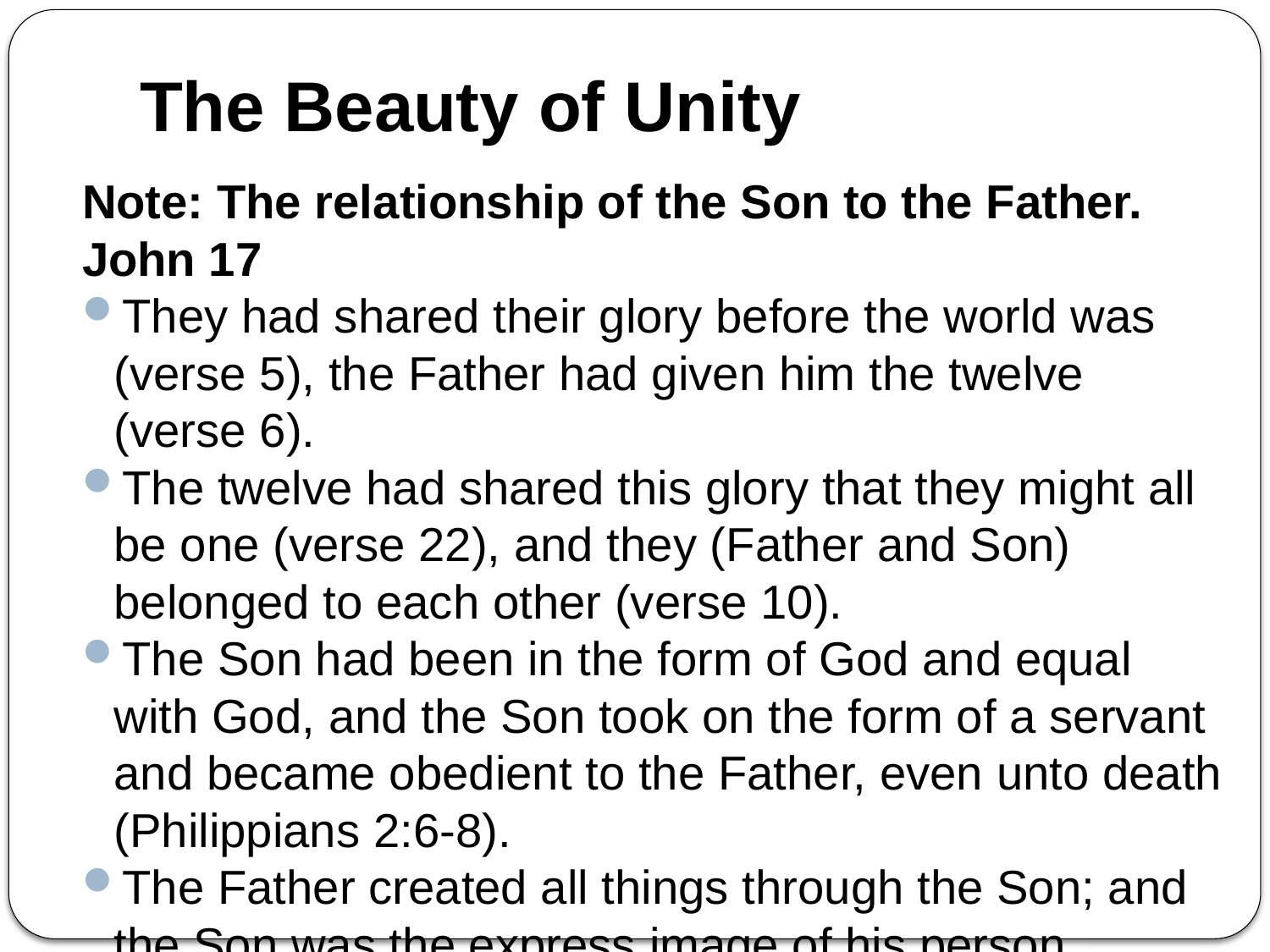

# The Beauty of Unity
Note: The relationship of the Son to the Father. John 17
They had shared their glory before the world was (verse 5), the Father had given him the twelve (verse 6).
The twelve had shared this glory that they might all be one (verse 22), and they (Father and Son) belonged to each other (verse 10).
The Son had been in the form of God and equal with God, and the Son took on the form of a servant and became obedient to the Father, even unto death (Philippians 2:6-8).
The Father created all things through the Son; and the Son was the express image of his person (Hebrews 1:2-3).
The Son was the image of the invisible God, and in him dwelled all the fullness of the Godhead bodily (Colossians 1:15; 2:9).